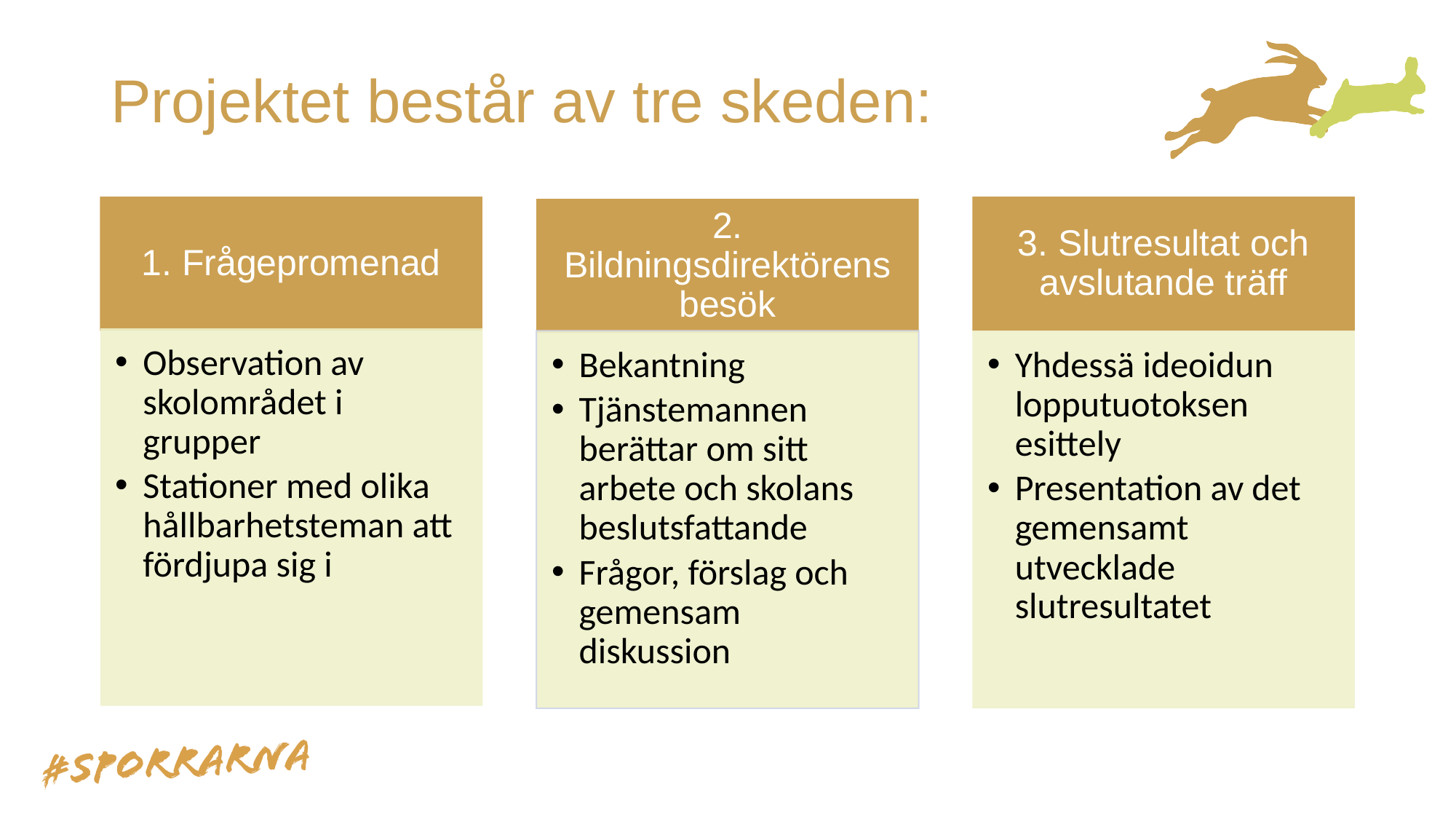

# Projektet består av tre skeden:
1. Frågepromenad
Observation av skolområdet i grupper
Stationer med olika hållbarhetsteman att fördjupa sig i
2. Bildningsdirektörens besök
Bekantning
Tjänstemannen berättar om sitt arbete och skolans beslutsfattande
Frågor, förslag och gemensam diskussion
3. Slutresultat och avslutande träff
Yhdessä ideoidun lopputuotoksen esittely
Presentation av det gemensamt utvecklade slutresultatet